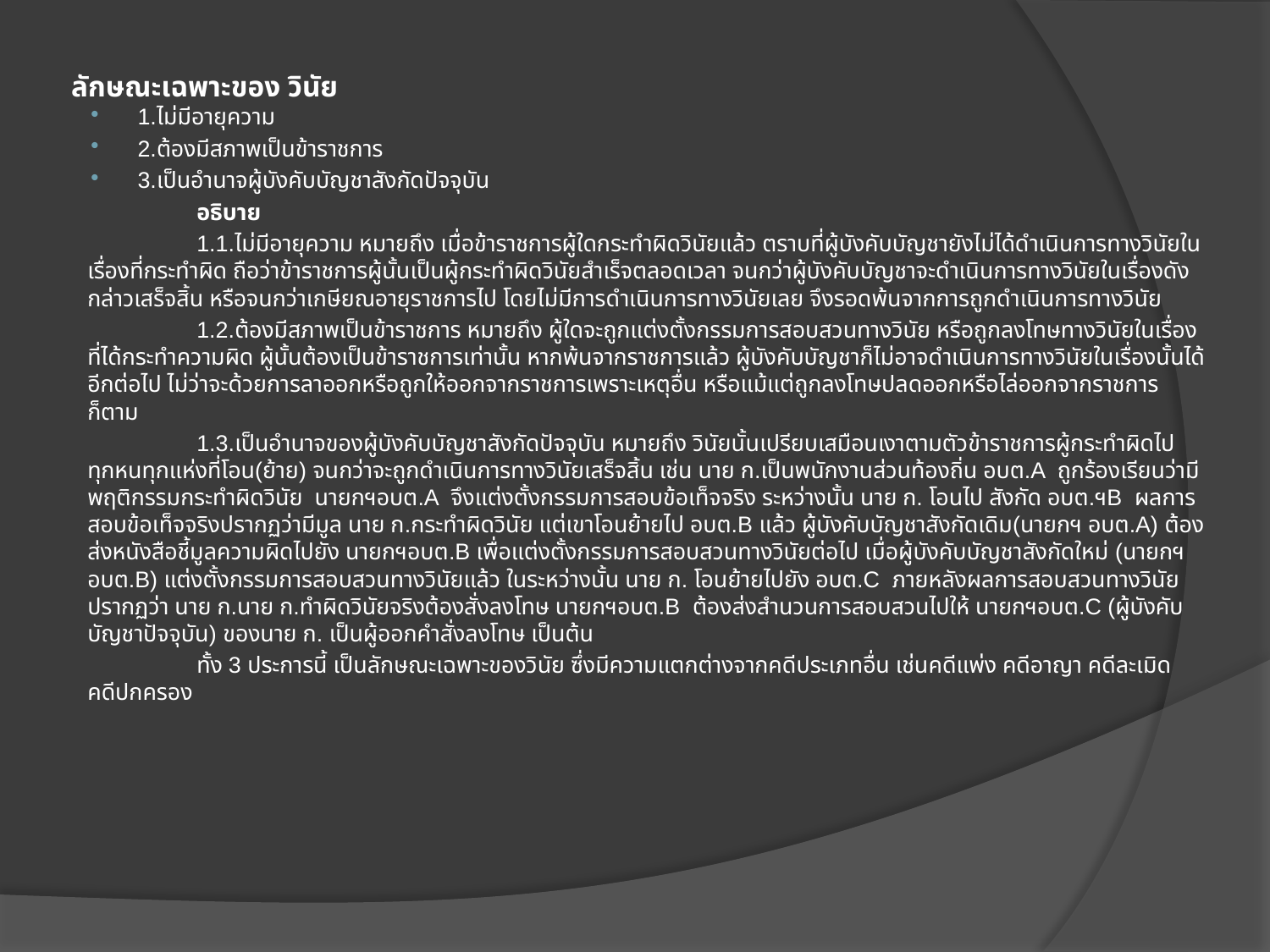

# ลักษณะเฉพาะของ วินัย
1.ไม่มีอายุความ
2.ต้องมีสภาพเป็นข้าราชการ
3.เป็นอำนาจผู้บังคับบัญชาสังกัดปัจจุบัน
	อธิบาย
	1.1.ไม่มีอายุความ หมายถึง เมื่อข้าราชการผู้ใดกระทำผิดวินัยแล้ว ตราบที่ผู้บังคับบัญชายังไม่ได้ดำเนินการทางวินัยในเรื่องที่กระทำผิด ถือว่าข้าราชการผู้นั้นเป็นผู้กระทำผิดวินัยสำเร็จตลอดเวลา จนกว่าผู้บังคับบัญชาจะดำเนินการทางวินัยในเรื่องดังกล่าวเสร็จสิ้น หรือจนกว่าเกษียณอายุราชการไป โดยไม่มีการดำเนินการทางวินัยเลย จึงรอดพ้นจากการถูกดำเนินการทางวินัย
	1.2.ต้องมีสภาพเป็นข้าราชการ หมายถึง ผู้ใดจะถูกแต่งตั้งกรรมการสอบสวนทางวินัย หรือถูกลงโทษทางวินัยในเรื่องที่ได้กระทำความผิด ผู้นั้นต้องเป็นข้าราชการเท่านั้น หากพ้นจากราชการแล้ว ผู้บังคับบัญชาก็ไม่อาจดำเนินการทางวินัยในเรื่องนั้นได้อีกต่อไป ไม่ว่าจะด้วยการลาออกหรือถูกให้ออกจากราชการเพราะเหตุอื่น หรือแม้แต่ถูกลงโทษปลดออกหรือไล่ออกจากราชการก็ตาม
	1.3.เป็นอำนาจของผู้บังคับบัญชาสังกัดปัจจุบัน หมายถึง วินัยนั้นเปรียบเสมือนเงาตามตัวข้าราชการผู้กระทำผิดไปทุกหนทุกแห่งที่โอน(ย้าย) จนกว่าจะถูกดำเนินการทางวินัยเสร็จสิ้น เช่น นาย ก.เป็นพนักงานส่วนท้องถิ่น อบต.A  ถูกร้องเรียนว่ามีพฤติกรรมกระทำผิดวินัย  นายกฯอบต.A  จึงแต่งตั้งกรรมการสอบข้อเท็จจริง ระหว่างนั้น นาย ก. โอนไป สังกัด อบต.ฯB  ผลการสอบข้อเท็จจริงปรากฏว่ามีมูล นาย ก.กระทำผิดวินัย แต่เขาโอนย้ายไป อบต.B แล้ว ผู้บังคับบัญชาสังกัดเดิม(นายกฯ อบต.A) ต้องส่งหนังสือชี้มูลความผิดไปยัง นายกฯอบต.B เพื่อแต่งตั้งกรรมการสอบสวนทางวินัยต่อไป เมื่อผู้บังคับบัญชาสังกัดใหม่ (นายกฯอบต.B) แต่งตั้งกรรมการสอบสวนทางวินัยแล้ว ในระหว่างนั้น นาย ก. โอนย้ายไปยัง อบต.C  ภายหลังผลการสอบสวนทางวินัยปรากฏว่า นาย ก.นาย ก.ทำผิดวินัยจริงต้องสั่งลงโทษ นายกฯอบต.B  ต้องส่งสำนวนการสอบสวนไปให้ นายกฯอบต.C (ผู้บังคับบัญชาปัจจุบัน) ของนาย ก. เป็นผู้ออกคำสั่งลงโทษ เป็นต้น
	ทั้ง 3 ประการนี้ เป็นลักษณะเฉพาะของวินัย ซึ่งมีความแตกต่างจากคดีประเภทอื่น เช่นคดีแพ่ง คดีอาญา คดีละเมิด คดีปกครอง